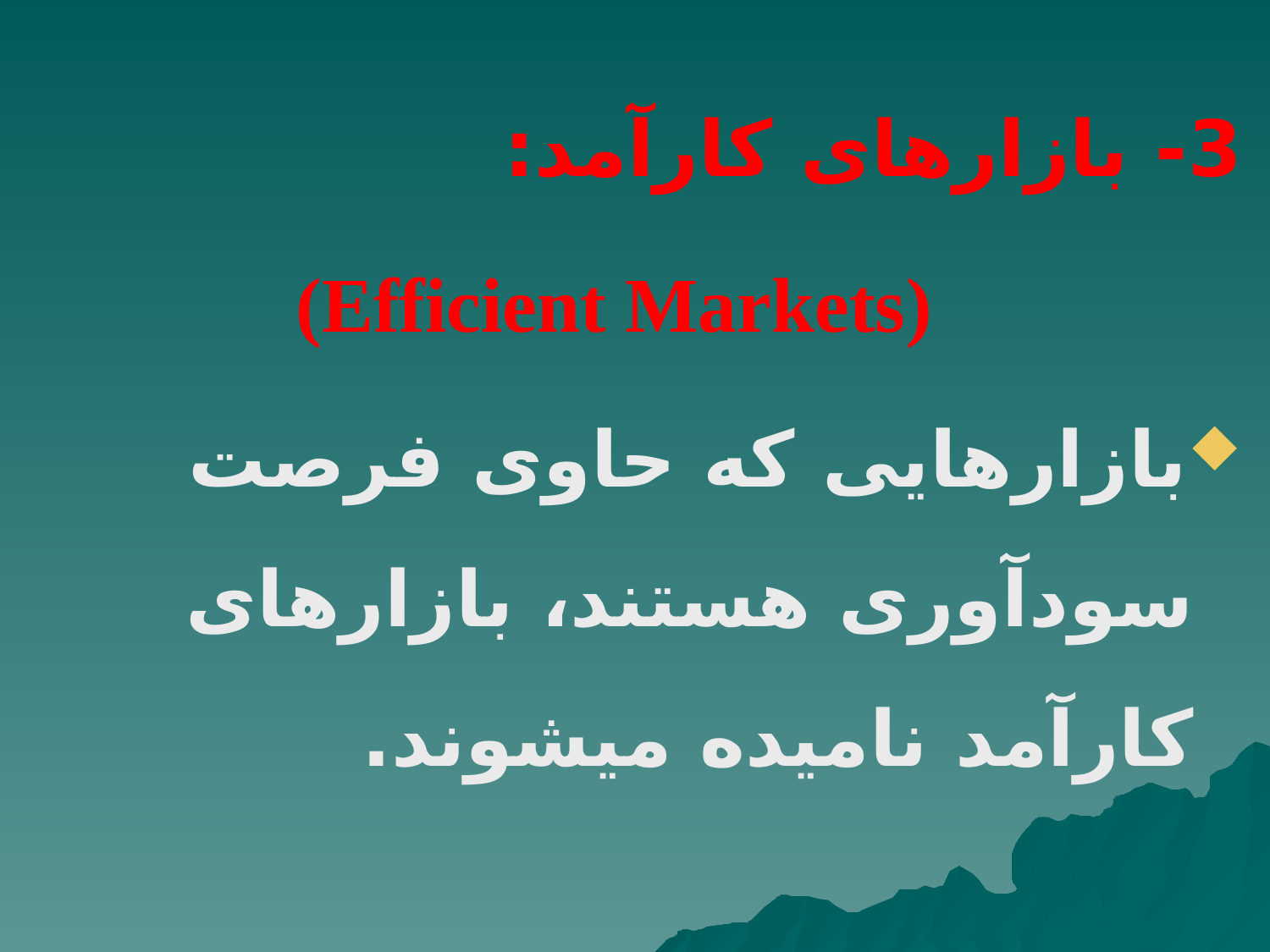

3- بازارهای کارآمد:
 (Efficient Markets)
بازارهایی که حاوی فرصت سودآوری هستند، بازارهای کارآمد نامیده می‏شوند.